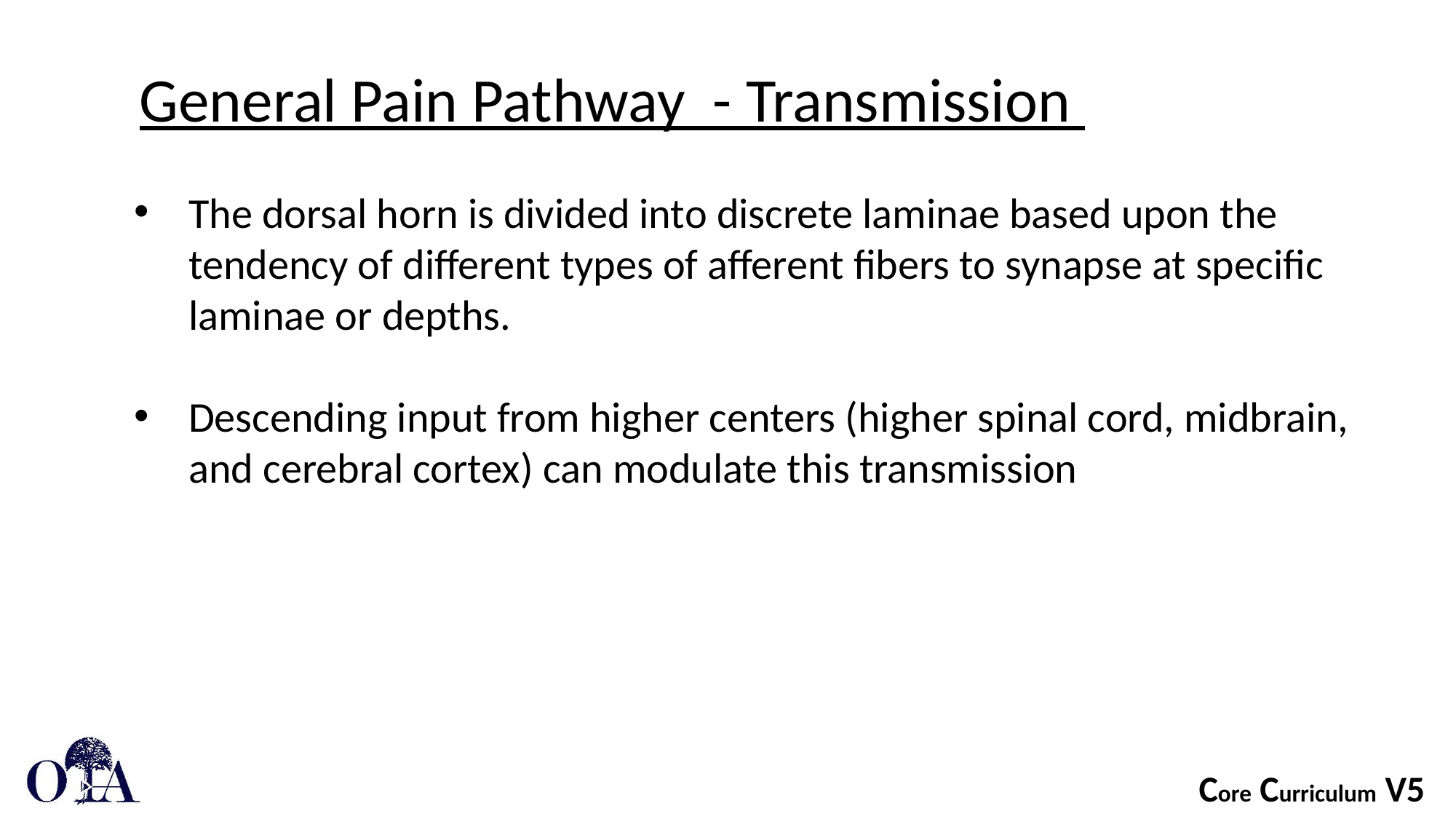

# General Pain Pathway  - Transmission
The dorsal horn is divided into discrete laminae based upon the tendency of different types of afferent fibers to synapse at specific laminae or depths.

Descending input from higher centers (higher spinal cord, midbrain, and cerebral cortex) can modulate this transmission